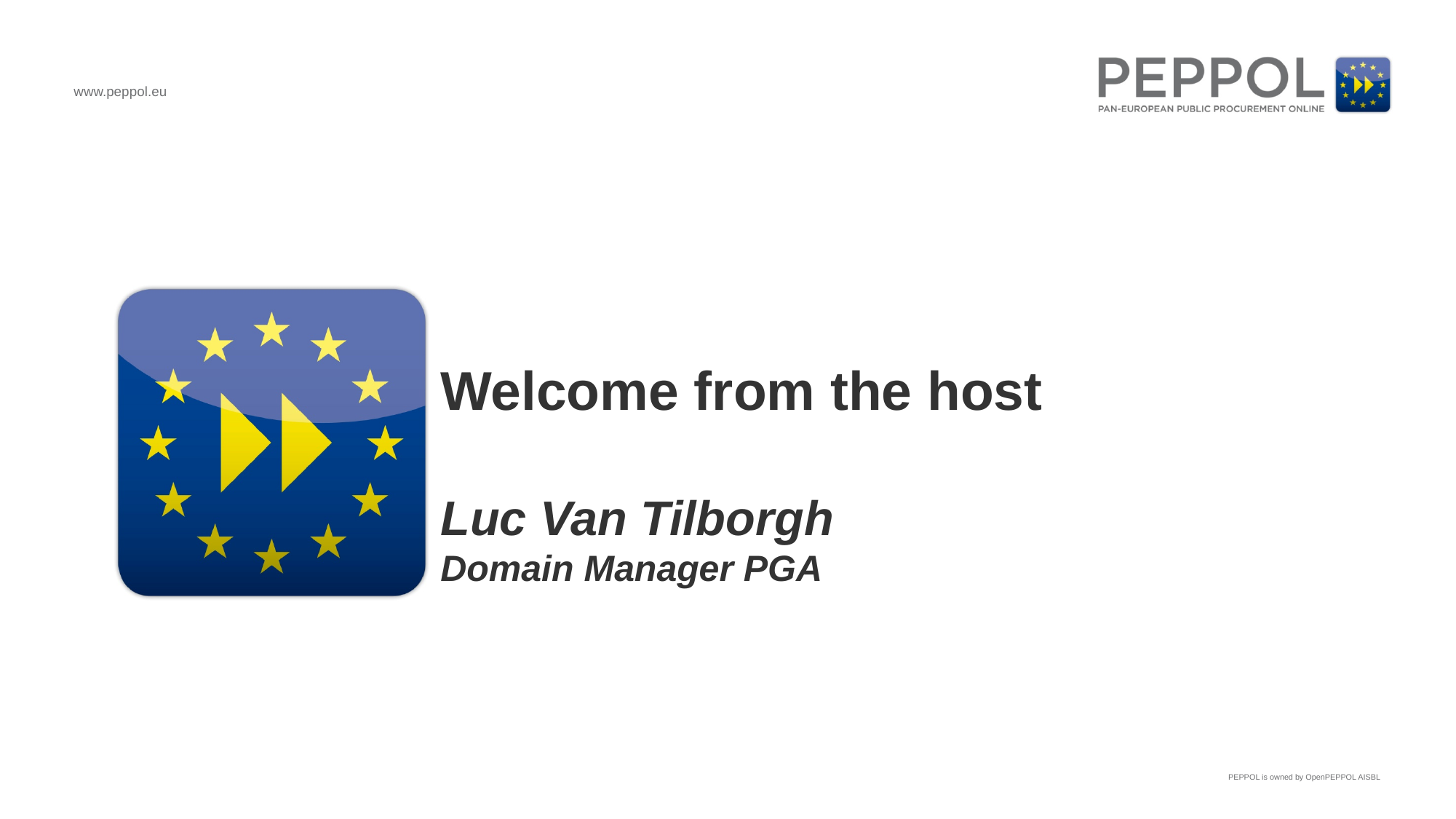

Welcome from the host

Luc Van Tilborgh
Domain Manager PGA